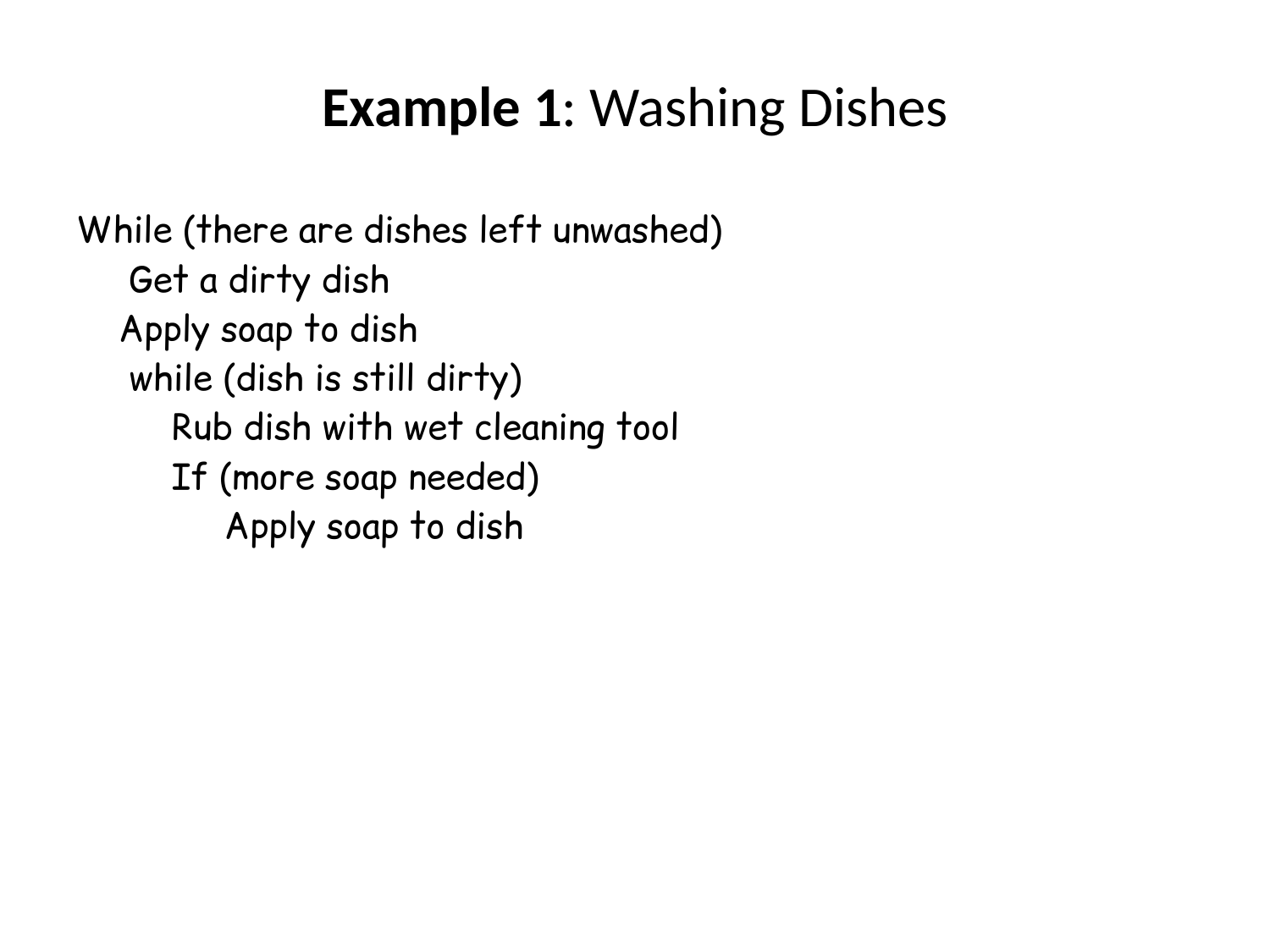

# Example 1: Washing Dishes
While (there are dishes left unwashed)
     Get a dirty dish
    Apply soap to dish
     while (dish is still dirty)
         Rub dish with wet cleaning tool
         If (more soap needed)
              Apply soap to dish